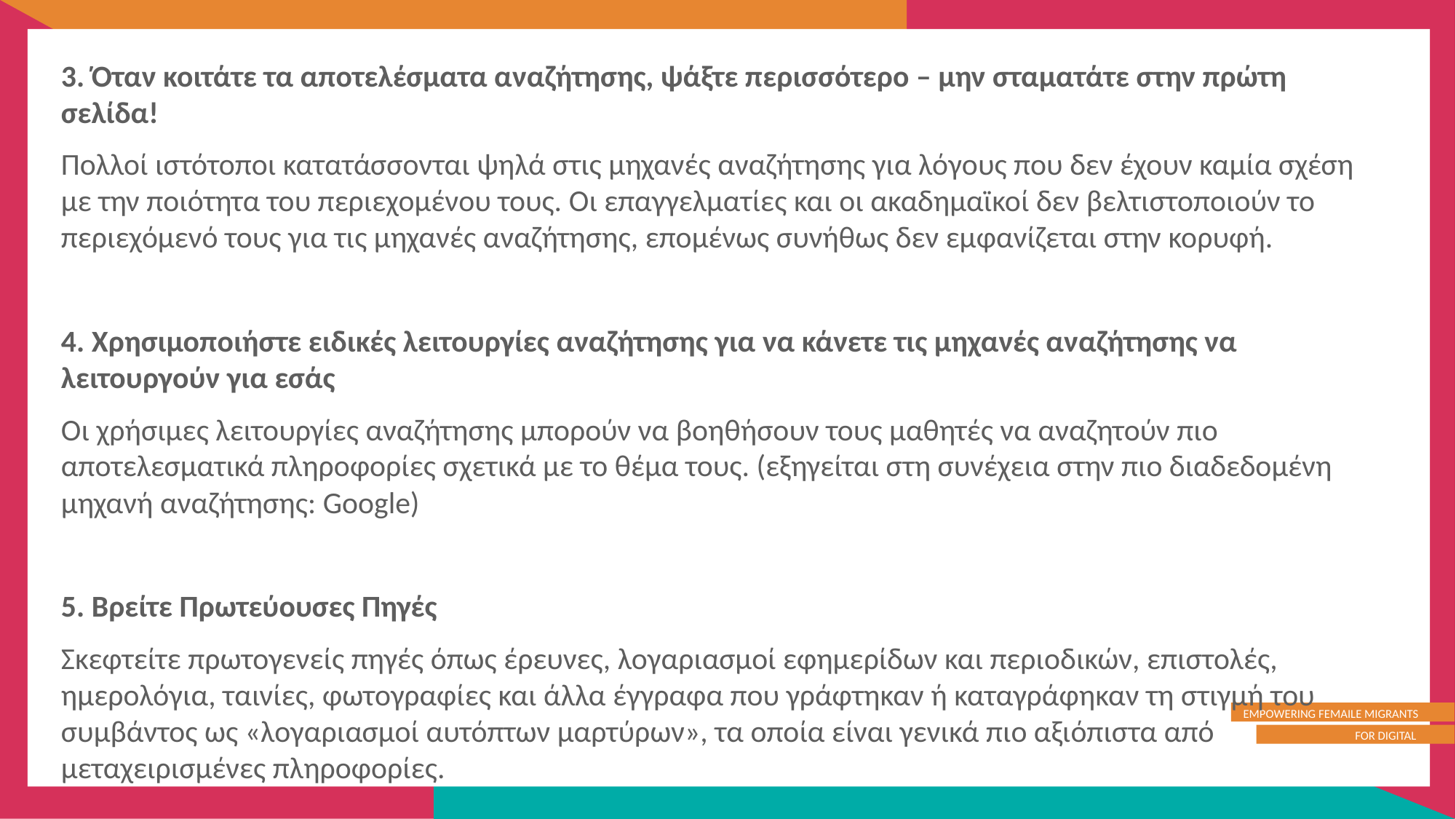

3. Όταν κοιτάτε τα αποτελέσματα αναζήτησης, ψάξτε περισσότερο – μην σταματάτε στην πρώτη σελίδα!
Πολλοί ιστότοποι κατατάσσονται ψηλά στις μηχανές αναζήτησης για λόγους που δεν έχουν καμία σχέση με την ποιότητα του περιεχομένου τους. Οι επαγγελματίες και οι ακαδημαϊκοί δεν βελτιστοποιούν το περιεχόμενό τους για τις μηχανές αναζήτησης, επομένως συνήθως δεν εμφανίζεται στην κορυφή.

4. Χρησιμοποιήστε ειδικές λειτουργίες αναζήτησης για να κάνετε τις μηχανές αναζήτησης να λειτουργούν για εσάς
Οι χρήσιμες λειτουργίες αναζήτησης μπορούν να βοηθήσουν τους μαθητές να αναζητούν πιο αποτελεσματικά πληροφορίες σχετικά με το θέμα τους. (εξηγείται στη συνέχεια στην πιο διαδεδομένη μηχανή αναζήτησης: Google)

5. Βρείτε Πρωτεύουσες Πηγές
Σκεφτείτε πρωτογενείς πηγές όπως έρευνες, λογαριασμοί εφημερίδων και περιοδικών, επιστολές, ημερολόγια, ταινίες, φωτογραφίες και άλλα έγγραφα που γράφτηκαν ή καταγράφηκαν τη στιγμή του συμβάντος ως «λογαριασμοί αυτόπτων μαρτύρων», τα οποία είναι γενικά πιο αξιόπιστα από μεταχειρισμένες πληροφορίες.